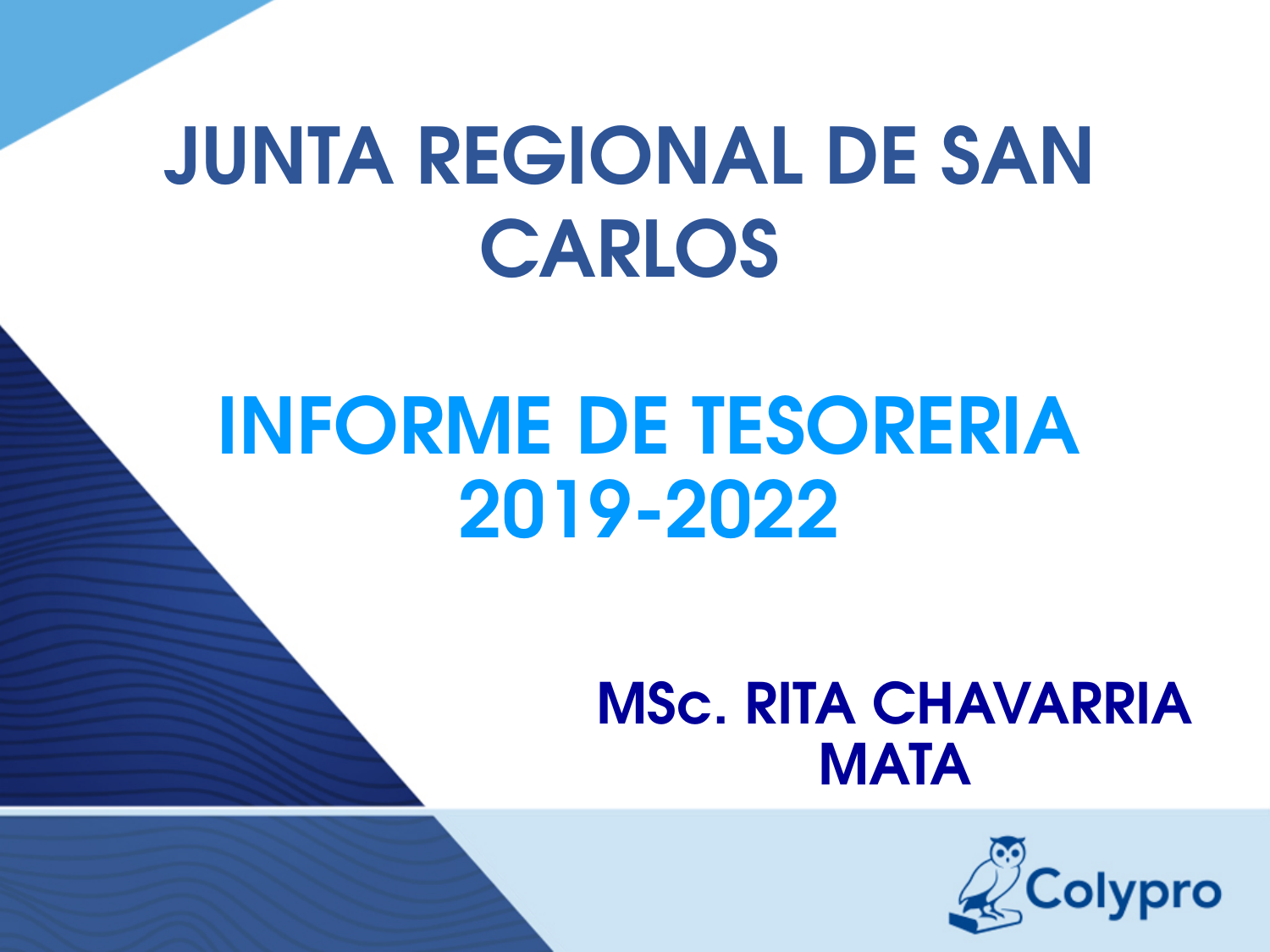

JUNTA REGIONAL DE SAN CARLOS
# INFORME DE TESORERIA 2019-2022
MSc. RITA CHAVARRIA MATA